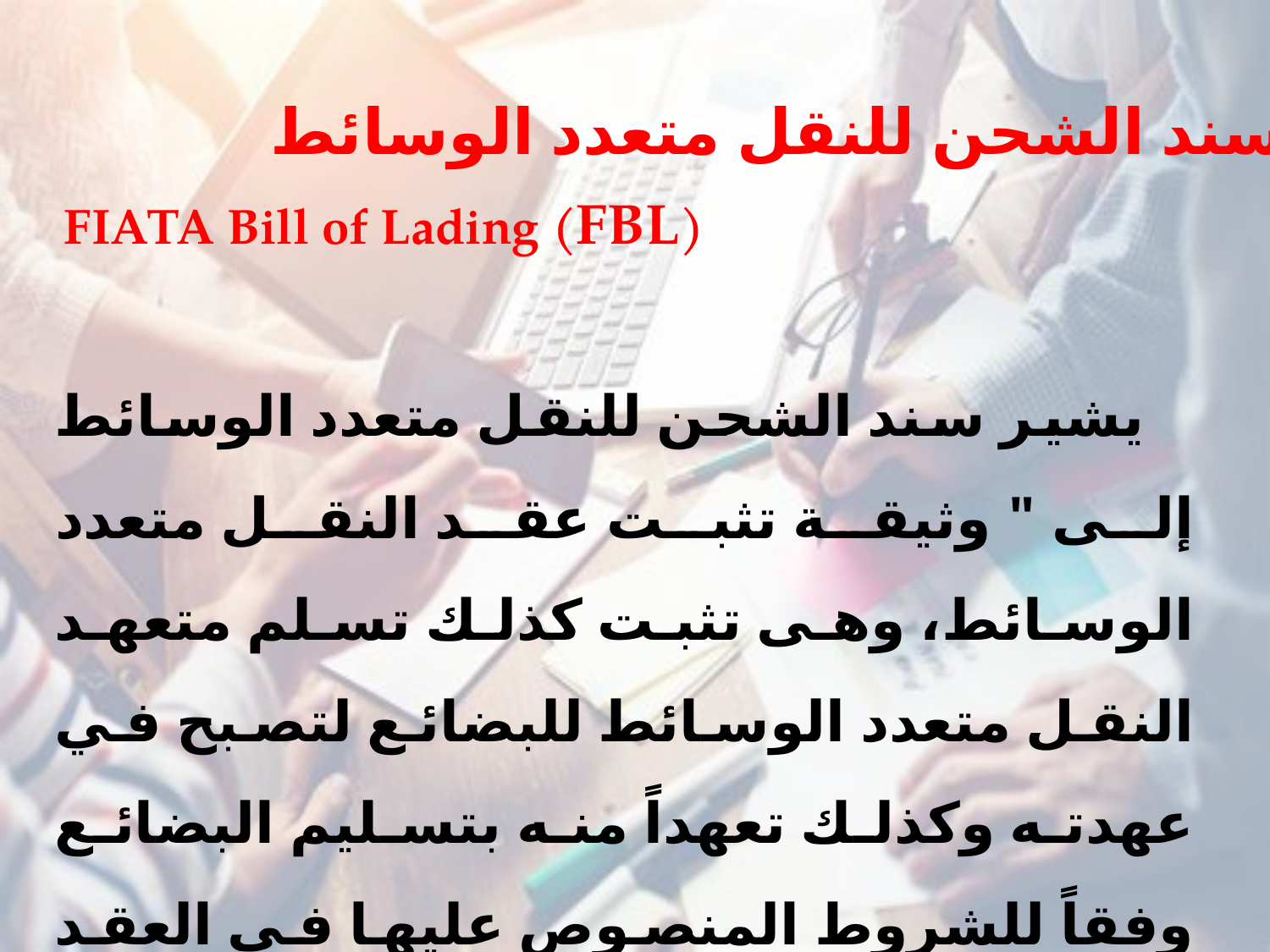

7. سند الشحن للنقل متعدد الوسائط
FIATA Bill of Lading (FBL)
   يشير سند الشحن للنقل متعدد الوسائط إلى " وثيقة تثبت عقد النقل متعدد الوسائط، وهى تثبت كذلك تسلم متعهد النقل متعدد الوسائط للبضائع لتصبح في عهدته وكذلك تعهداً منه بتسليم البضائع وفقاً للشروط المنصوص عليها في العقد المبرم ".